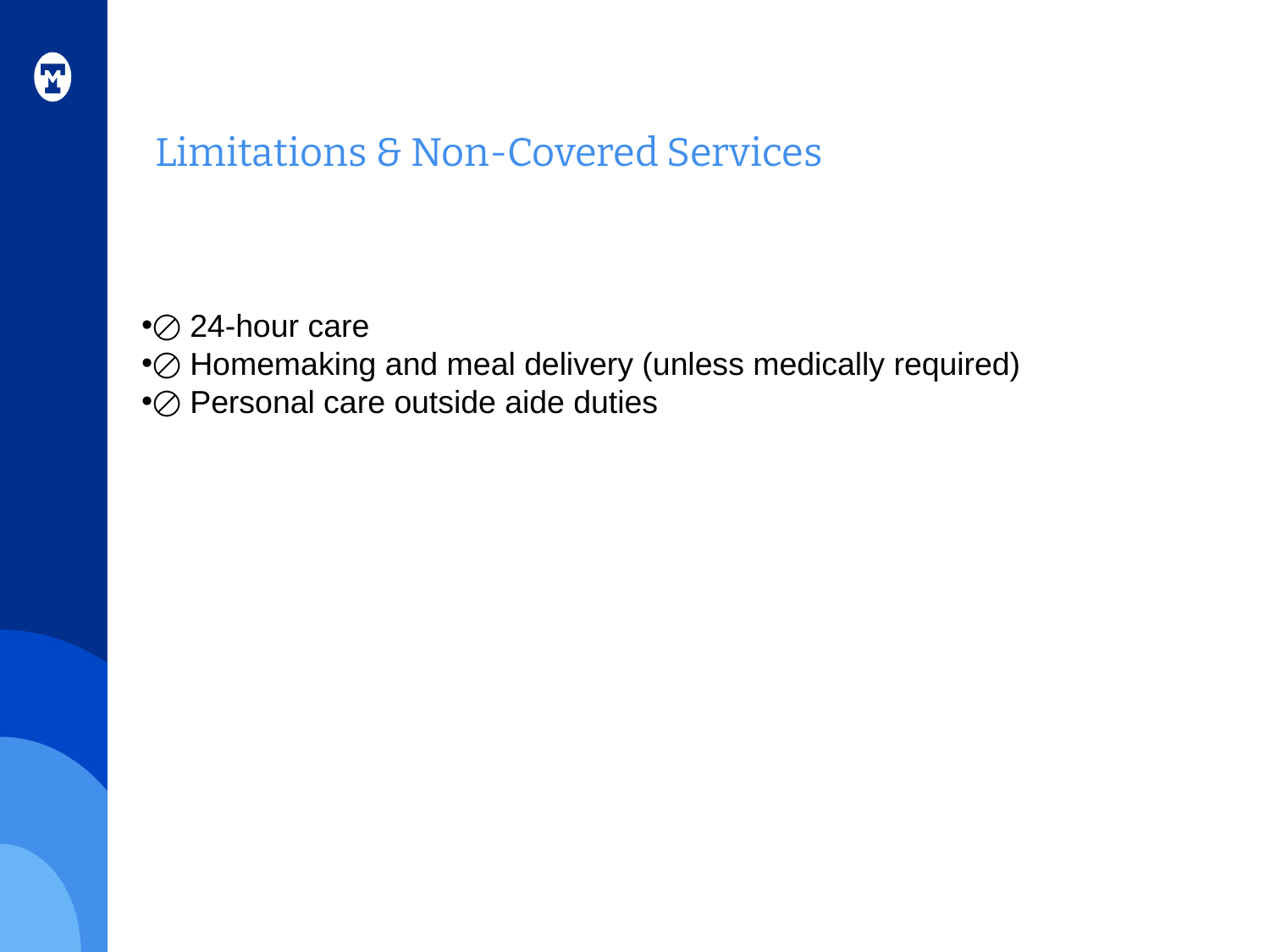

# Limitations & Non-Covered Services

🚫 24-hour care
🚫 Homemaking and meal delivery (unless medically required)
🚫 Personal care outside aide duties